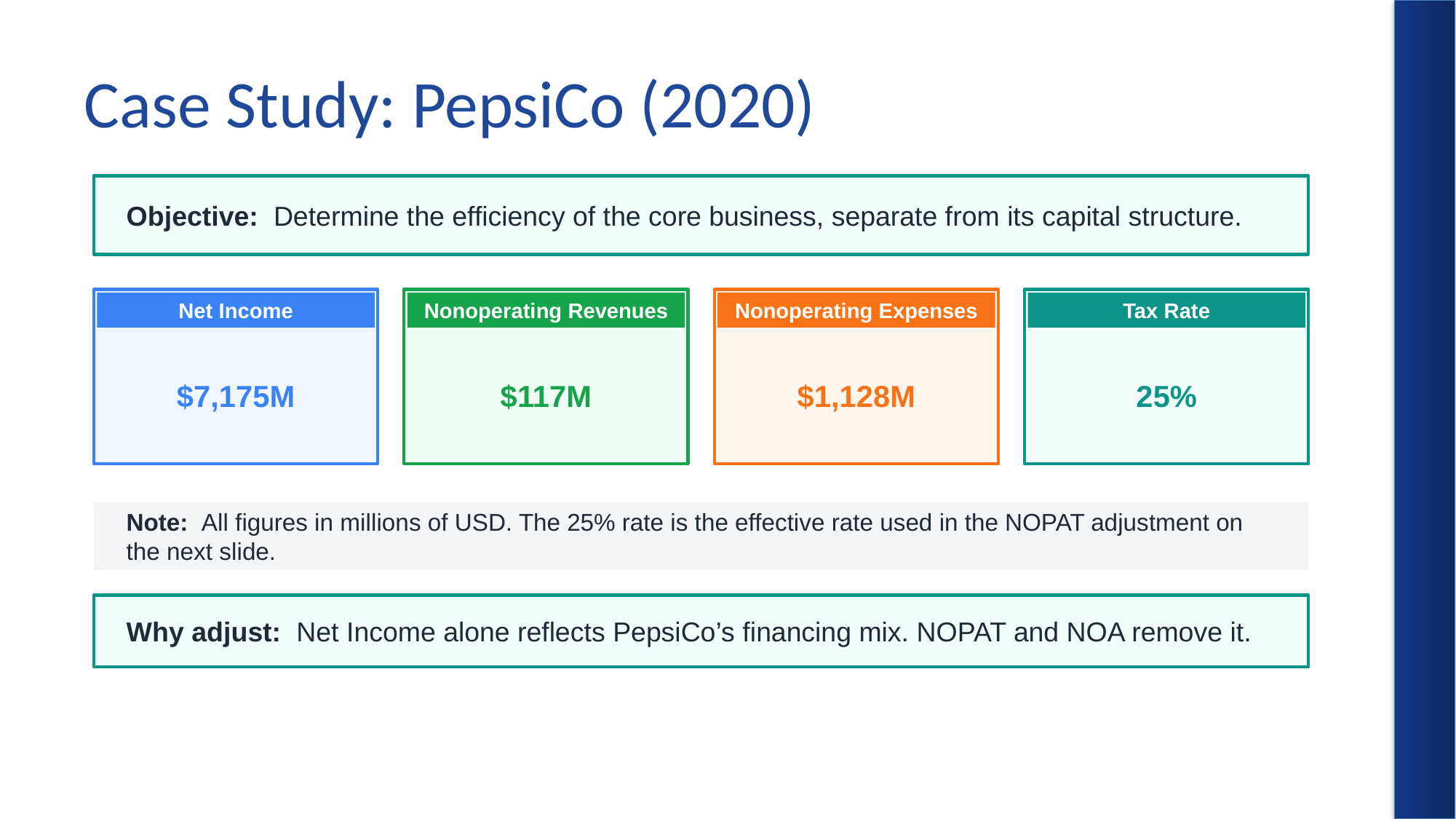

# Case Study: PepsiCo (2020)

Objective:  Determine the efficiency of the core business, separate from its capital structure.

Net Income

Nonoperating Revenues

Nonoperating Expenses

Tax Rate
$7,175M
$117M
$1,128M
25%

Note:  All figures in millions of USD. The 25% rate is the effective rate used in the NOPAT adjustment on the next slide.

Why adjust:  Net Income alone reflects PepsiCo’s financing mix. NOPAT and NOA remove it.